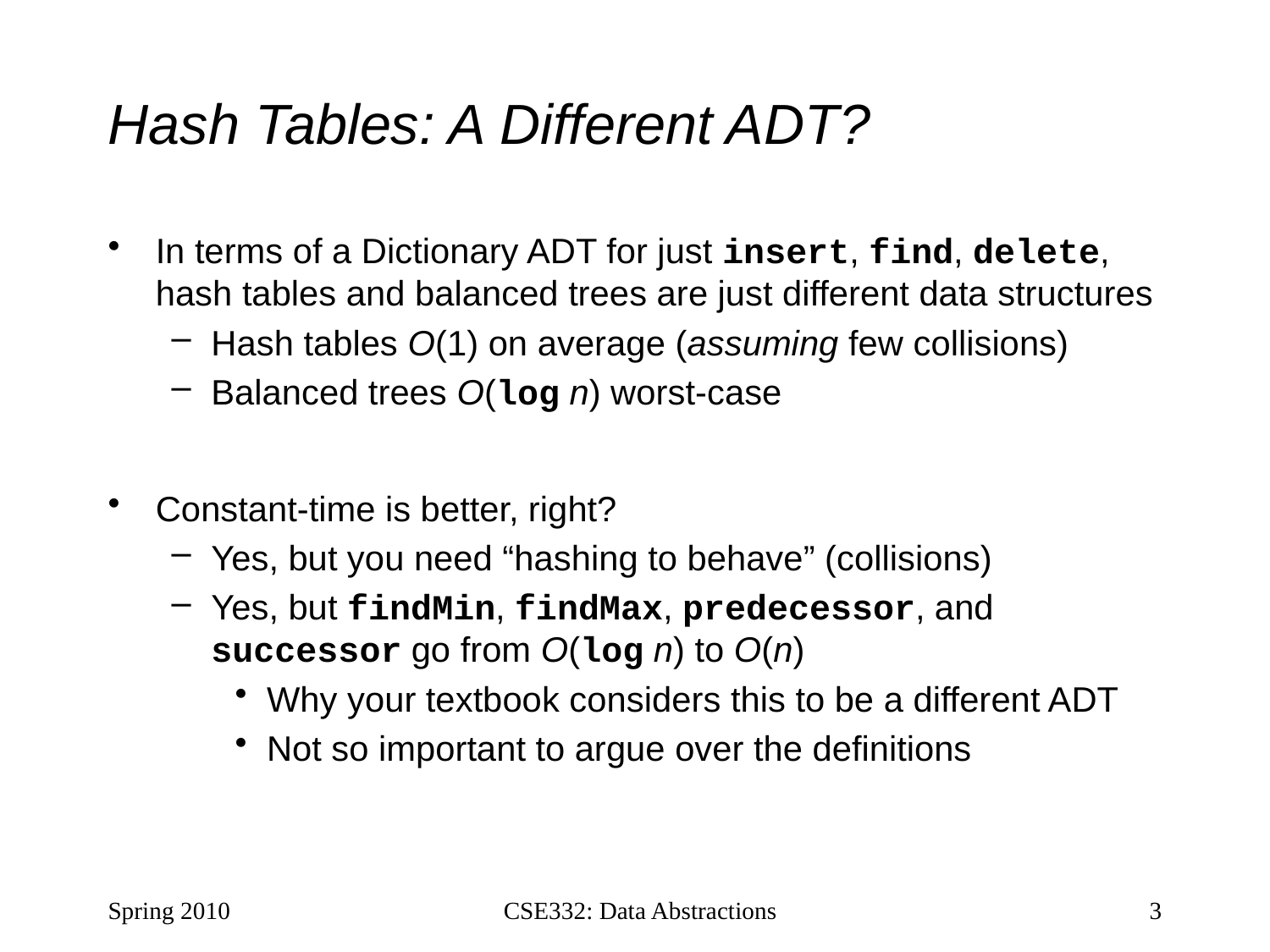

# Hash Tables: A Different ADT?
In terms of a Dictionary ADT for just insert, find, delete, hash tables and balanced trees are just different data structures
Hash tables O(1) on average (assuming few collisions)
Balanced trees O(log n) worst-case

Constant-time is better, right?
Yes, but you need “hashing to behave” (collisions)
Yes, but findMin, findMax, predecessor, and successor go from O(log n) to O(n)
Why your textbook considers this to be a different ADT
Not so important to argue over the definitions

Spring 2010
CSE332: Data Abstractions
3